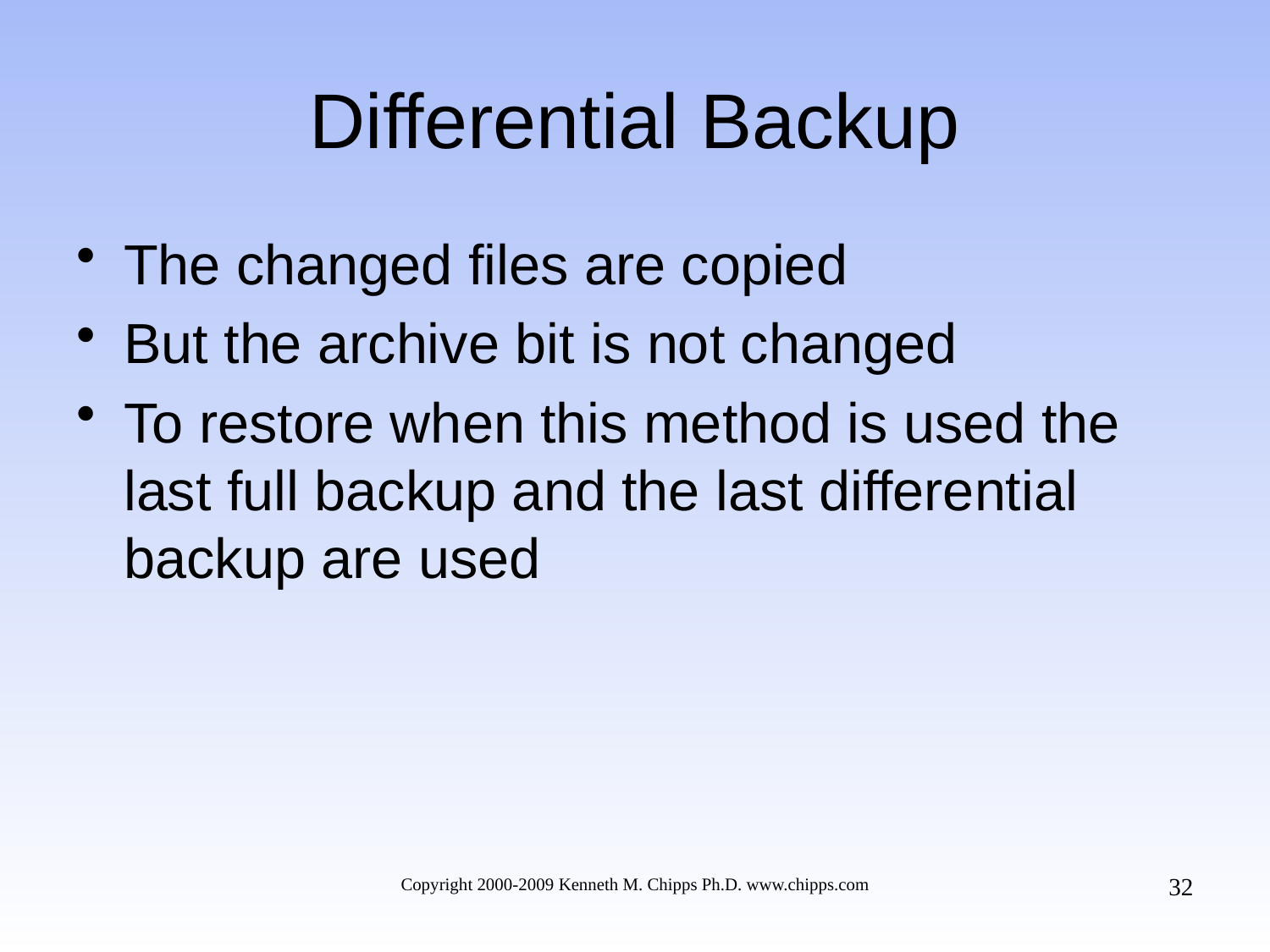

# Differential Backup
The changed files are copied
But the archive bit is not changed
To restore when this method is used the last full backup and the last differential backup are used
32
Copyright 2000-2009 Kenneth M. Chipps Ph.D. www.chipps.com